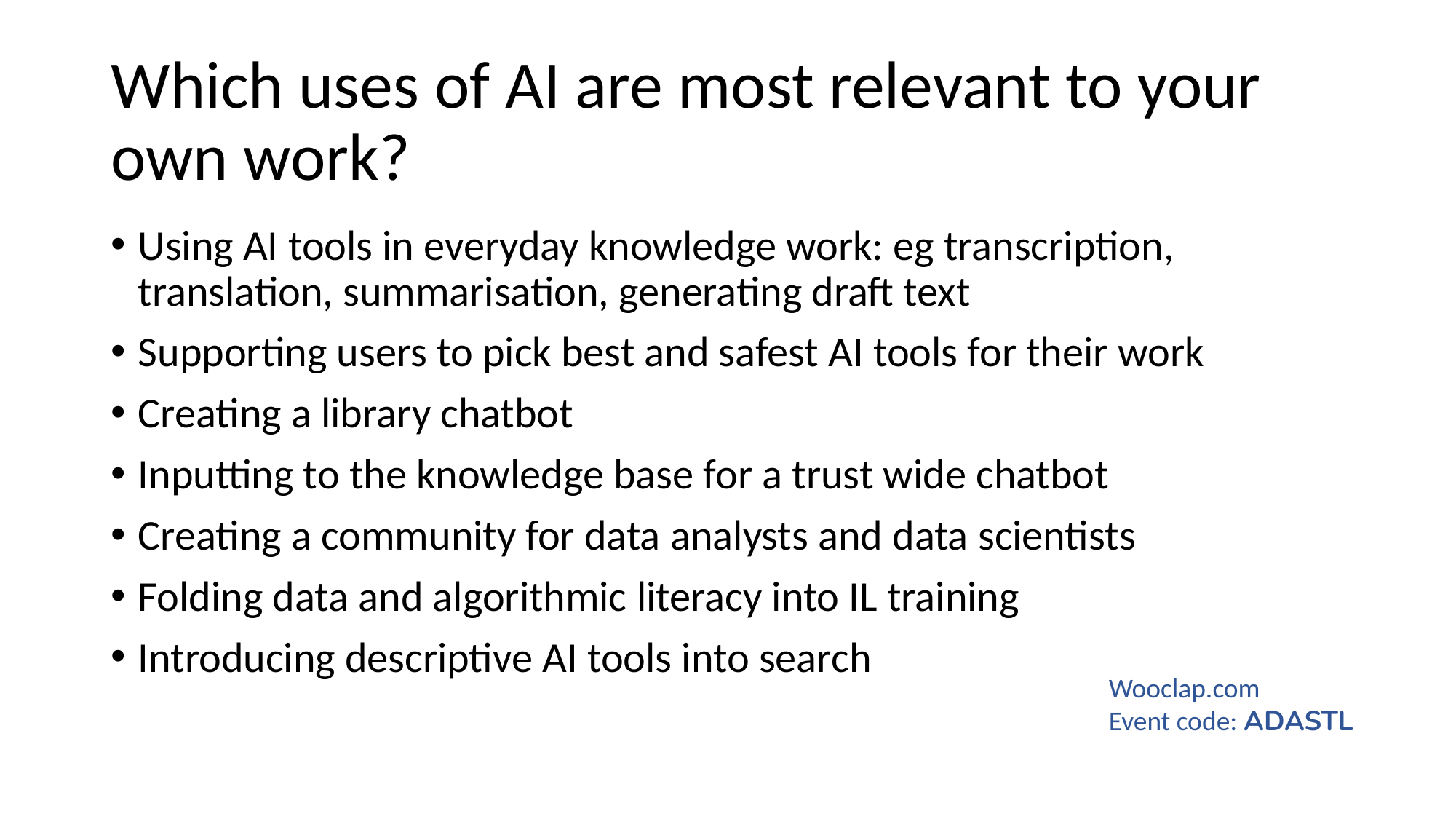

# Which uses of AI are most relevant to your own work?
Using AI tools in everyday knowledge work: eg transcription, translation, summarisation, generating draft text
Supporting users to pick best and safest AI tools for their work
Creating a library chatbot
Inputting to the knowledge base for a trust wide chatbot
Creating a community for data analysts and data scientists
Folding data and algorithmic literacy into IL training
Introducing descriptive AI tools into search

Wooclap.com
Event code: ADASTL